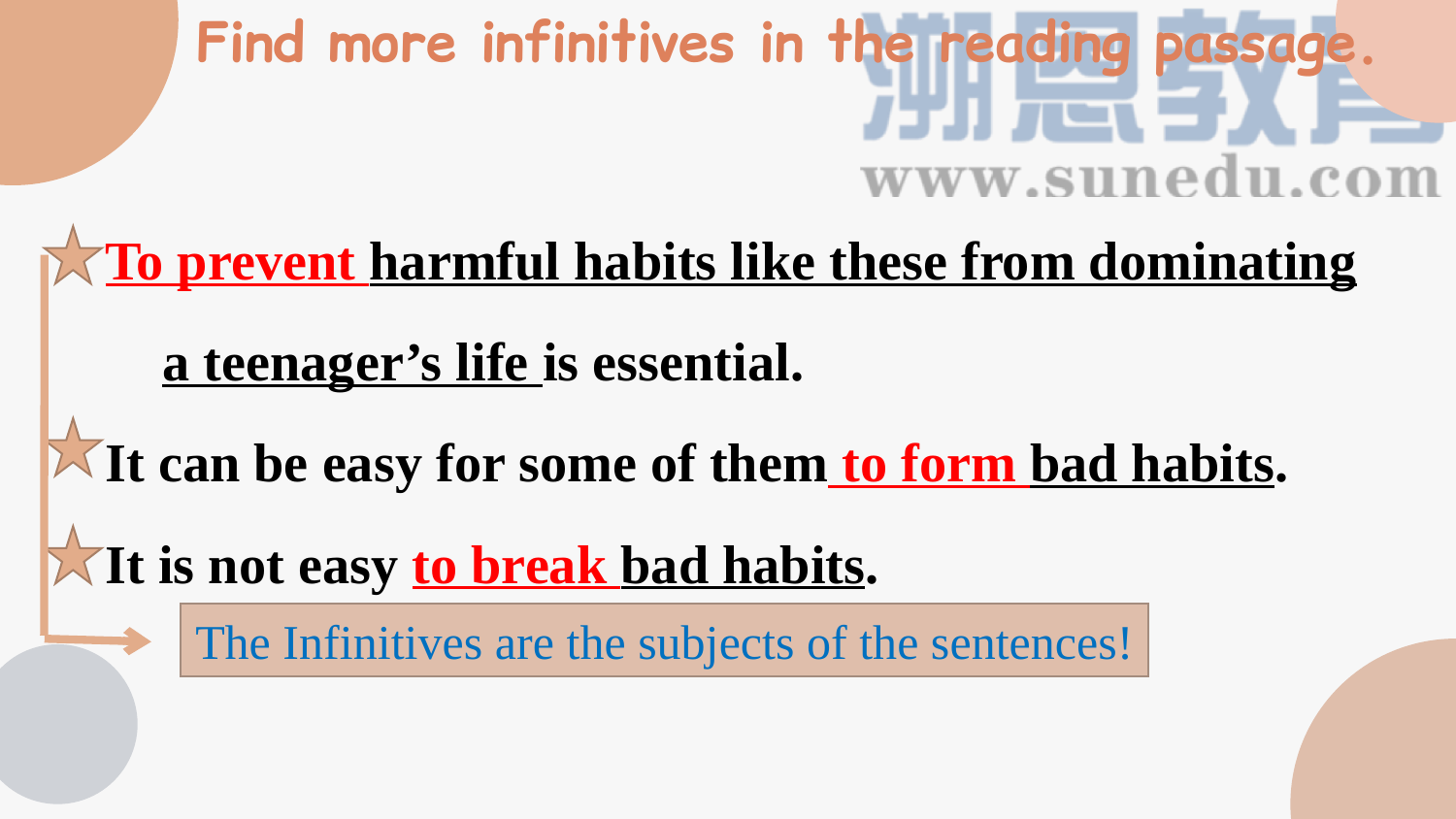

Find more infinitives in the reading passage.
To prevent harmful habits like these from dominating a teenager’s life is essential.
It can be easy for some of them to form bad habits.
It is not easy to break bad habits.

The Infinitives are the subjects of the sentences!